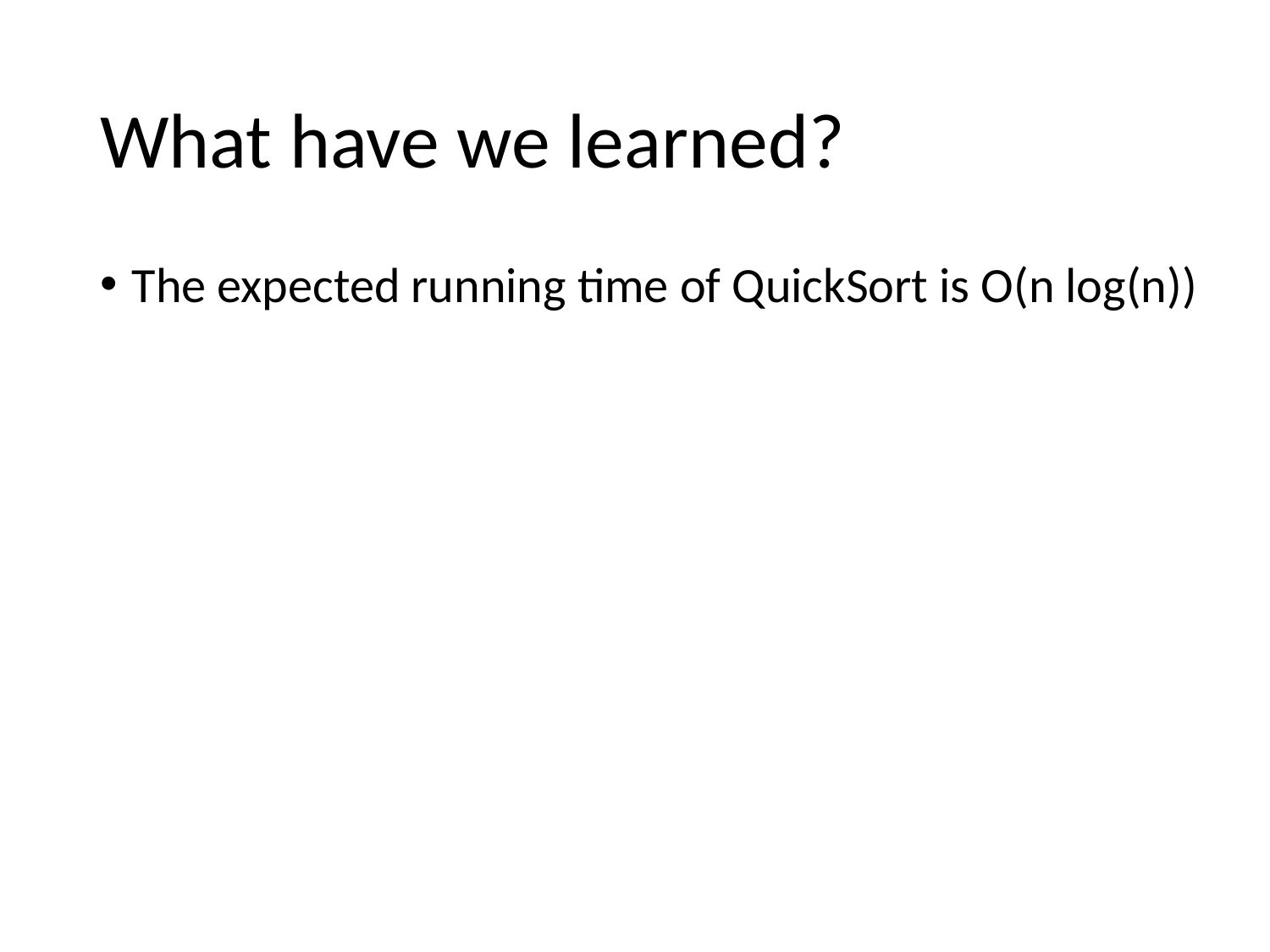

# What have we learned?
The expected running time of QuickSort is O(n log(n))